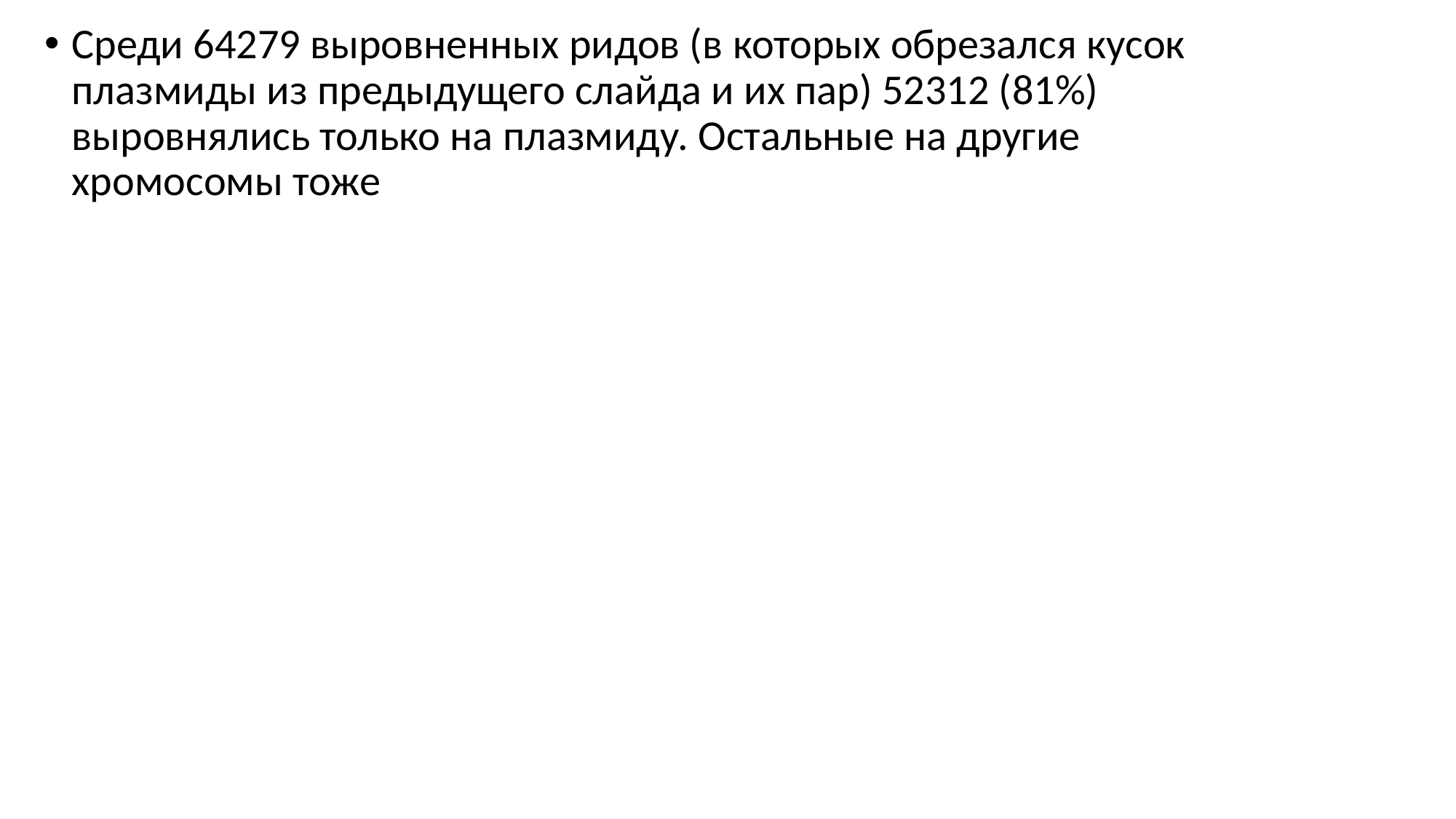

Среди 64279 выровненных ридов (в которых обрезался кусок плазмиды из предыдущего слайда и их пар) 52312 (81%) выровнялись только на плазмиду. Остальные на другие хромосомы тоже